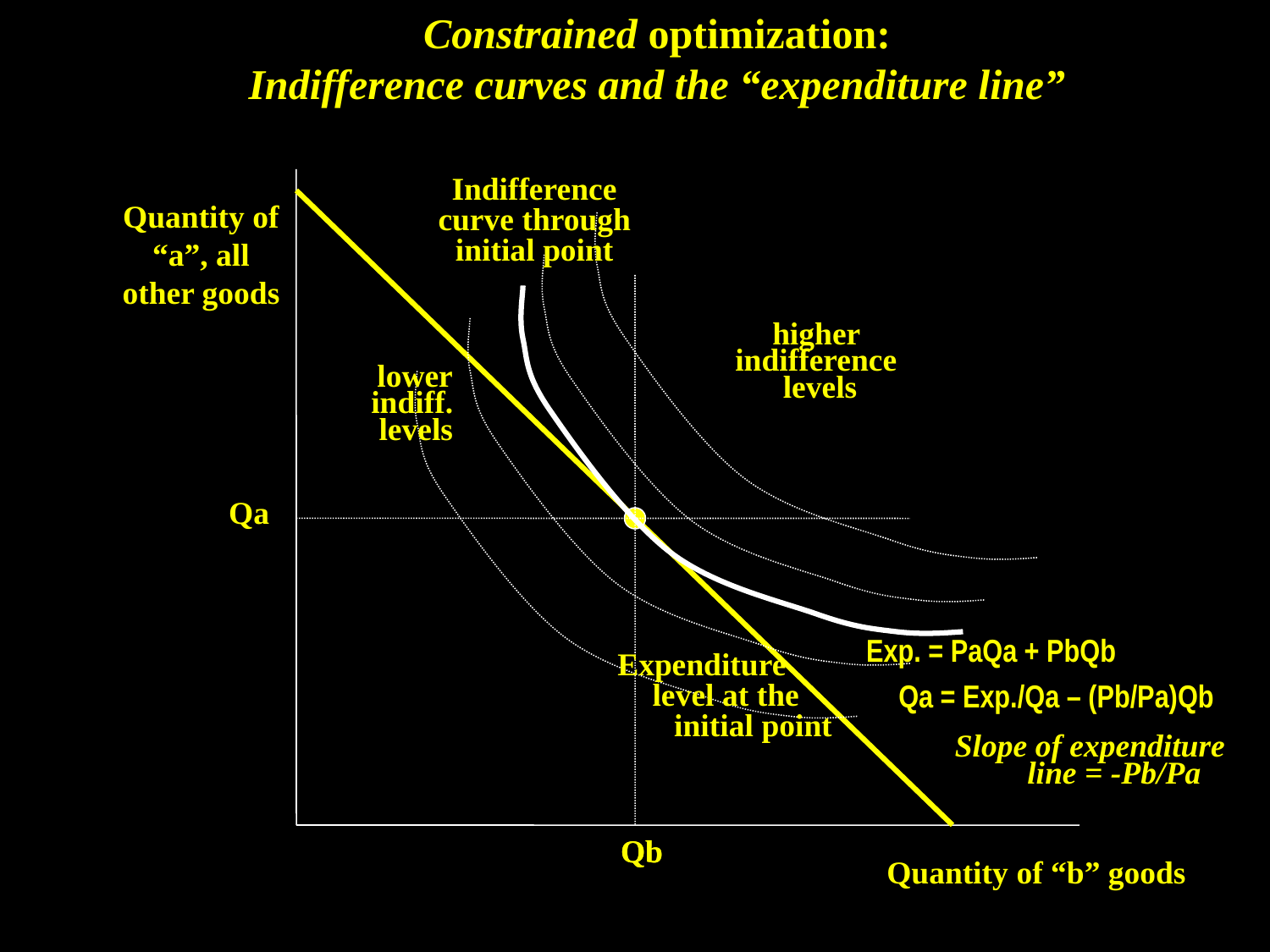

Constrained optimization:
Indifference curves and the “expenditure line”

Indifference
curve through
initial point
Quantity of “a”, all other goods

higher
indifference
levels
lower
indiff.
levels

Qa

Exp. = PaQa + PbQb
Expenditure
	level at the
		initial point
Qa = Exp./Qa – (Pb/Pa)Qb
Slope of expenditure
      line = -Pb/Pa

Qb
Qb
Quantity of “b” goods